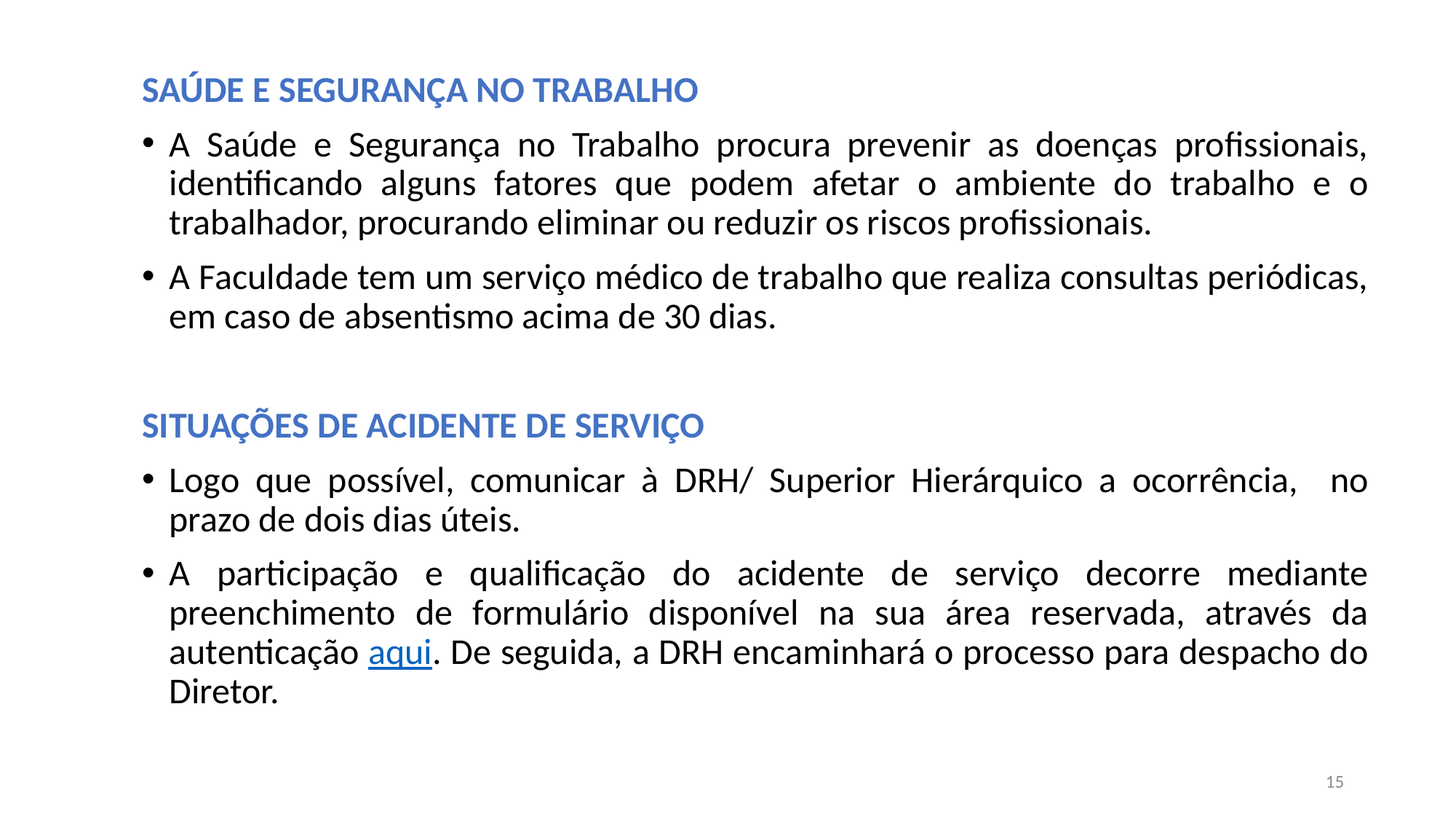

SAÚDE E SEGURANÇA NO TRABALHO
A Saúde e Segurança no Trabalho procura prevenir as doenças profissionais, identificando alguns fatores que podem afetar o ambiente do trabalho e o trabalhador, procurando eliminar ou reduzir os riscos profissionais.
A Faculdade tem um serviço médico de trabalho que realiza consultas periódicas, em caso de absentismo acima de 30 dias.

SITUAÇÕES DE ACIDENTE DE SERVIÇO
Logo que possível, comunicar à DRH/ Superior Hierárquico a ocorrência,  no prazo de dois dias úteis.
A participação e qualificação do acidente de serviço decorre mediante preenchimento de formulário disponível na sua área reservada, através da autenticação aqui. De seguida, a DRH encaminhará o processo para despacho do Diretor.

15